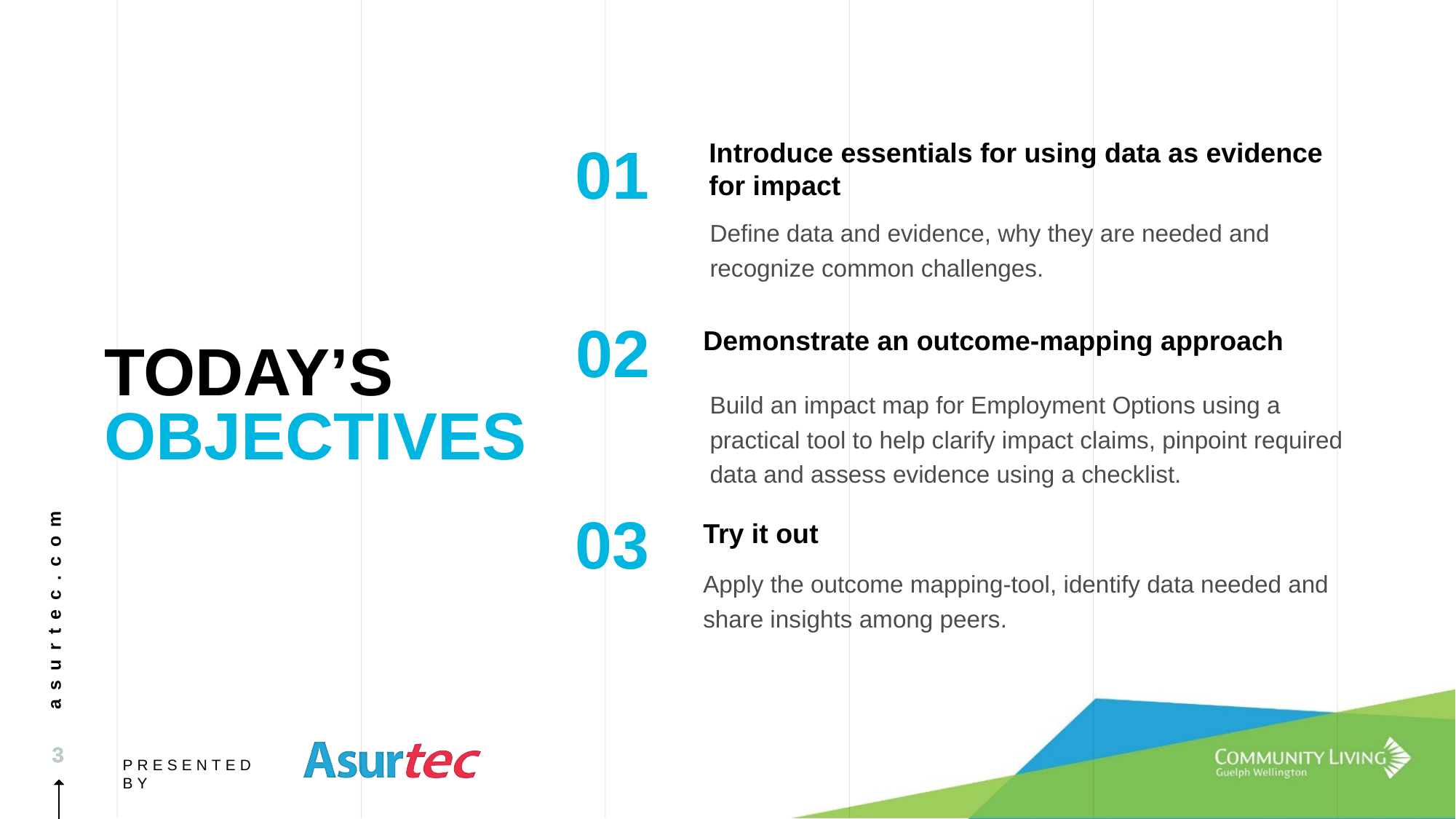

Introduce essentials for using data as evidence for impact
01
Define data and evidence, why they are needed and recognize common challenges.
Demonstrate an outcome-mapping approach
02
TODAY’S
OBJECTIVES
Build an impact map for Employment Options using a practical tool to help clarify impact claims, pinpoint required data and assess evidence using a checklist.
Try it out
03
Apply the outcome mapping-tool, identify data needed and share insights among peers.